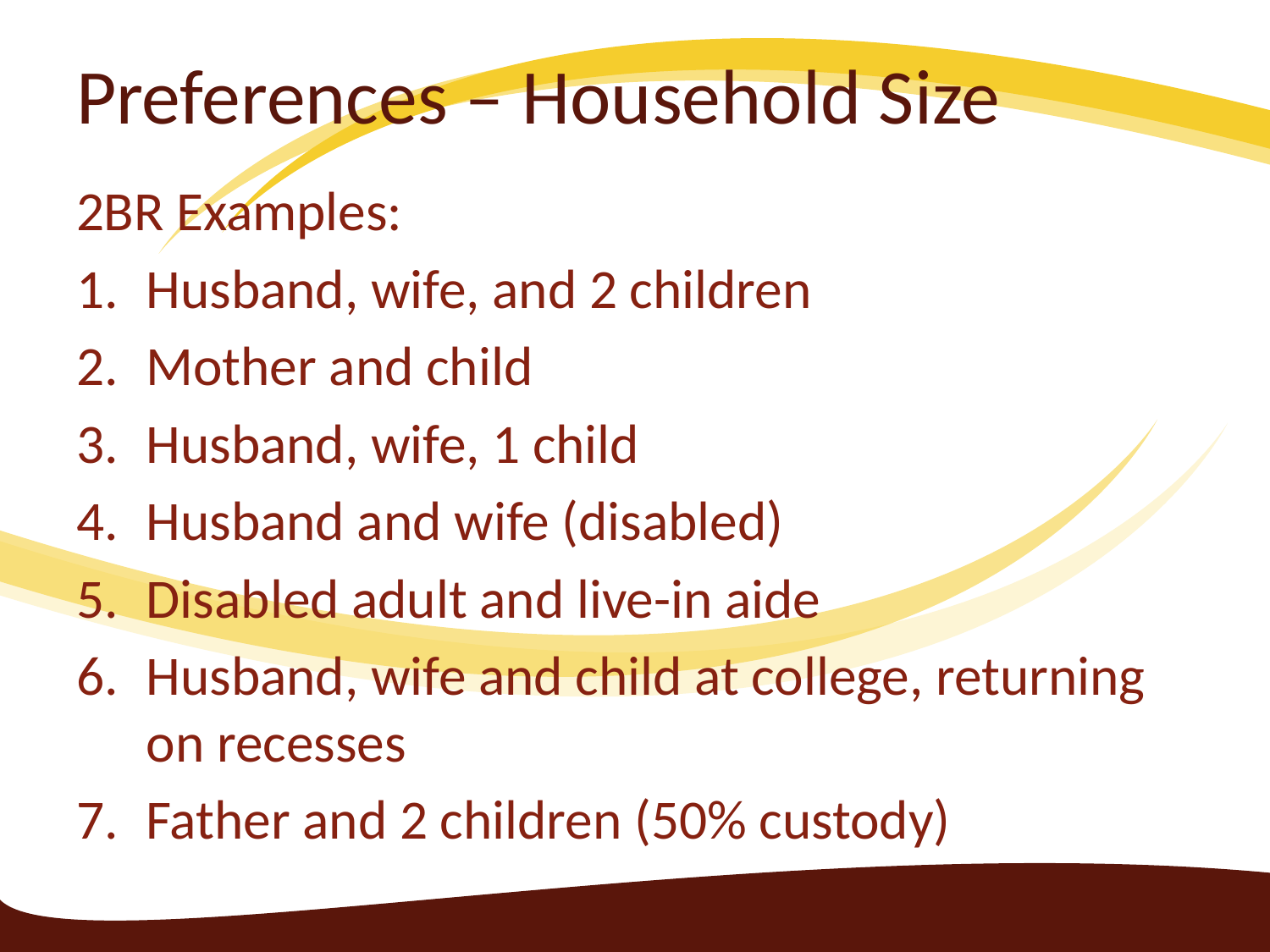

# Preferences – Household Size
2BR Examples:
Husband, wife, and 2 children
Mother and child
Husband, wife, 1 child
Husband and wife (disabled)
Disabled adult and live-in aide
Husband, wife and child at college, returning on recesses
Father and 2 children (50% custody)